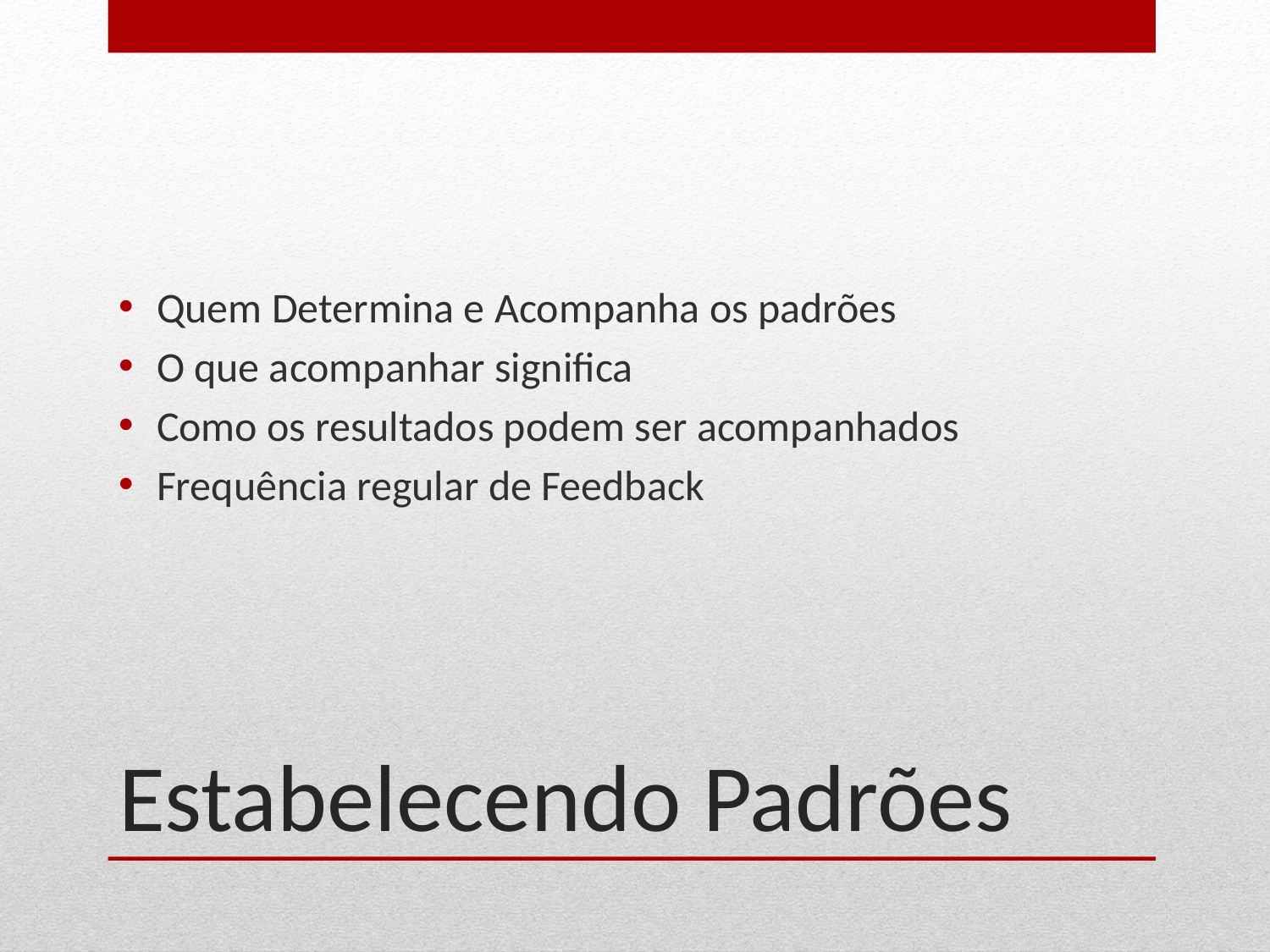

Quem Determina e Acompanha os padrões
O que acompanhar significa
Como os resultados podem ser acompanhados
Frequência regular de Feedback
# Estabelecendo Padrões